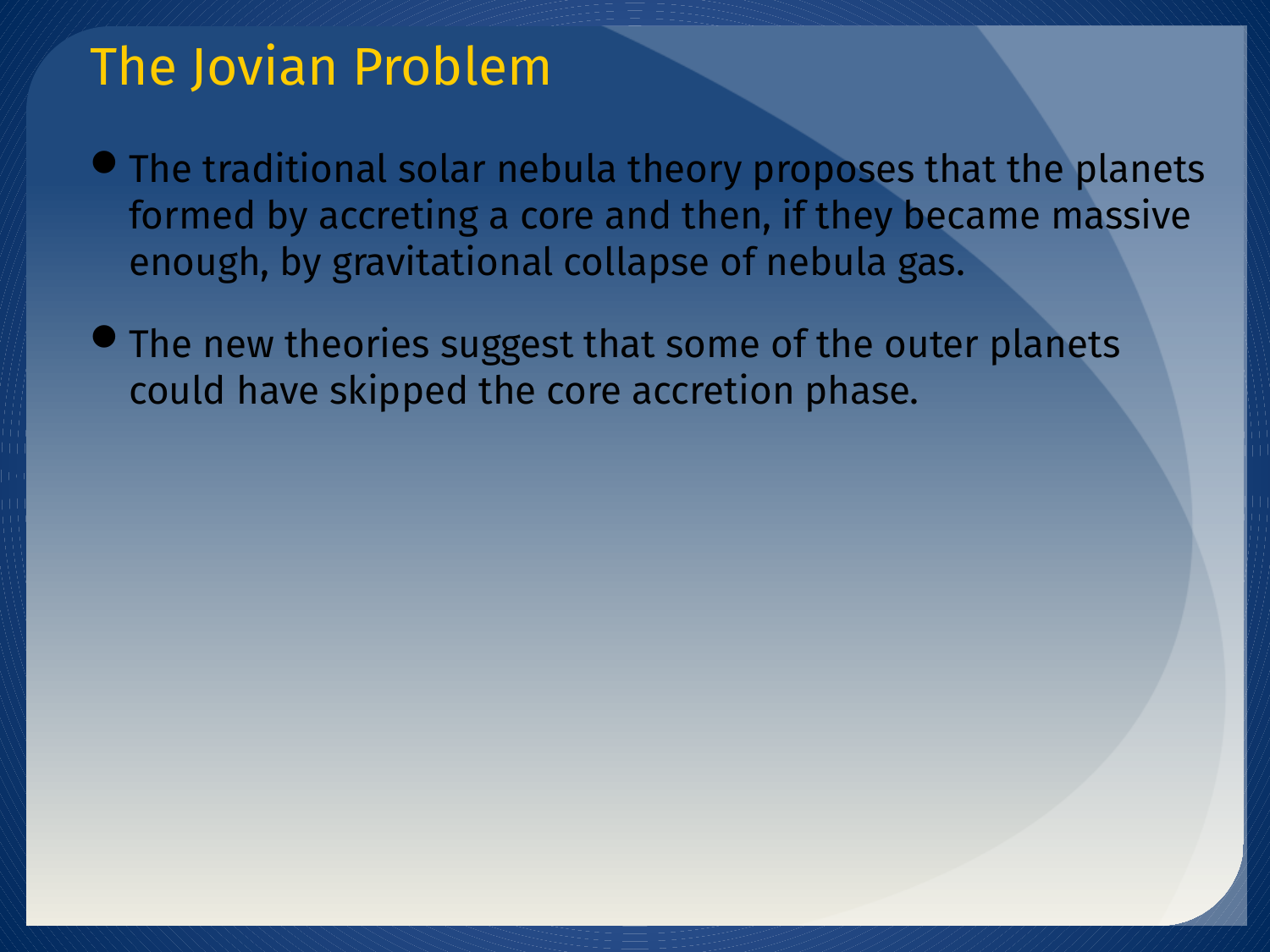

The Jovian Problem
The traditional solar nebula theory proposes that the planets formed by accreting a core and then, if they became massive enough, by gravitational collapse of nebula gas.
The new theories suggest that some of the outer planets could have skipped the core accretion phase.